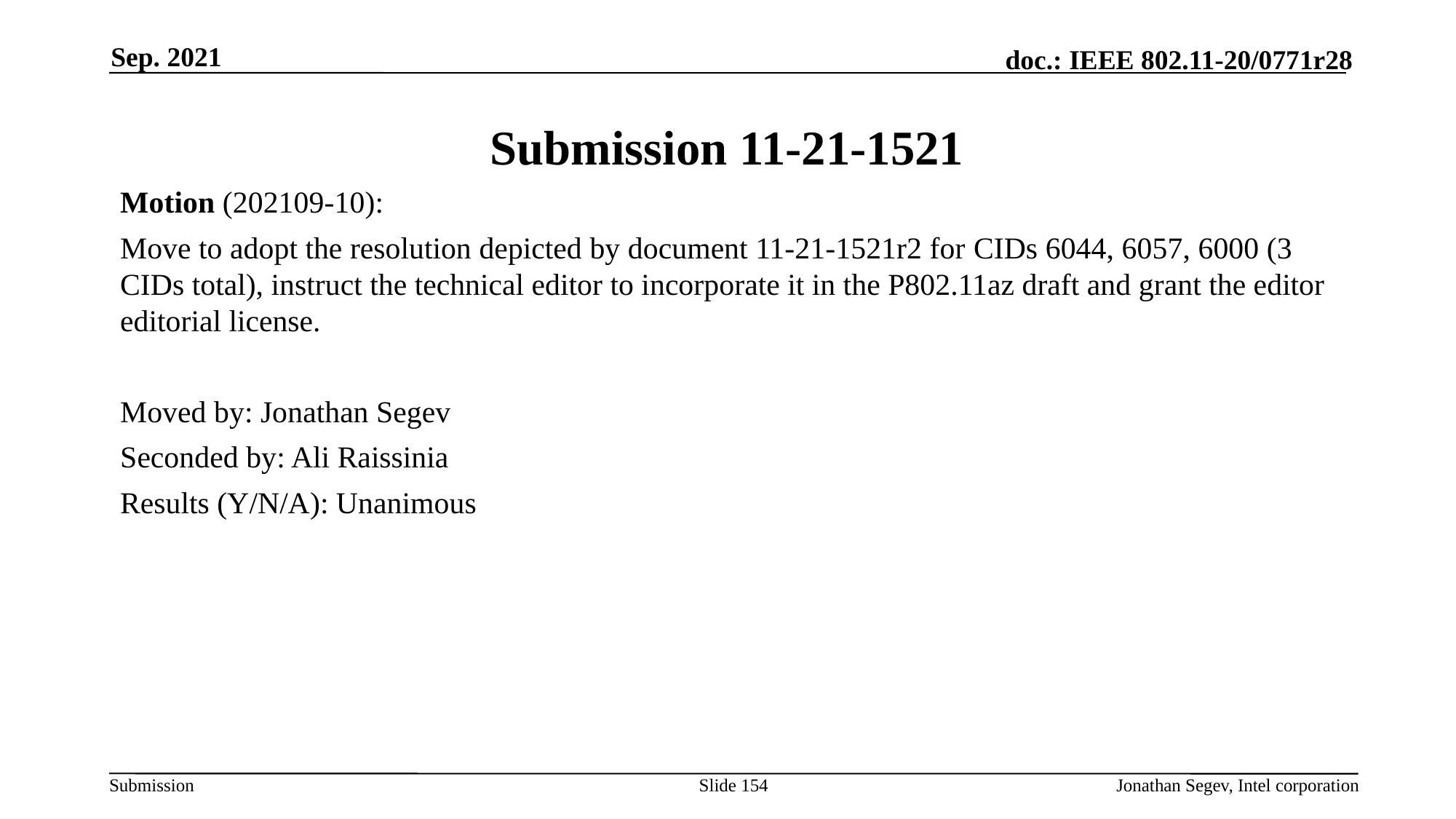

Sep. 2021
# Submission 11-21-1521
Motion (202109-10):
Move to adopt the resolution depicted by document 11-21-1521r2 for CIDs 6044, 6057, 6000 (3 CIDs total), instruct the technical editor to incorporate it in the P802.11az draft and grant the editor editorial license.

Moved by: Jonathan Segev
Seconded by: Ali Raissinia
Results (Y/N/A): Unanimous

Slide 154
Jonathan Segev, Intel corporation